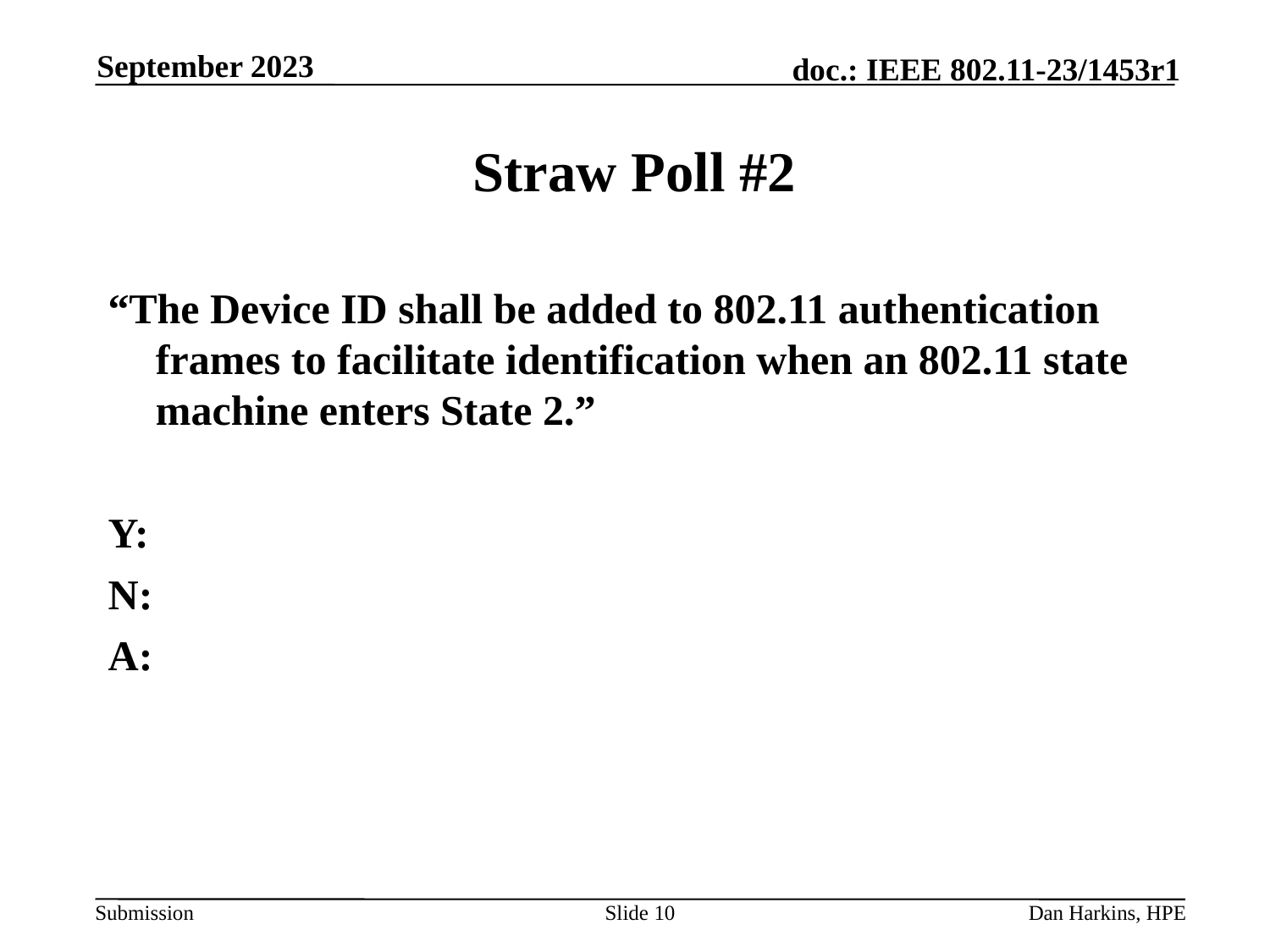

September 2023
# Straw Poll #2
“The Device ID shall be added to 802.11 authentication frames to facilitate identification when an 802.11 state machine enters State 2.”

Y:
N:
A:

Slide 10
Dan Harkins, HPE